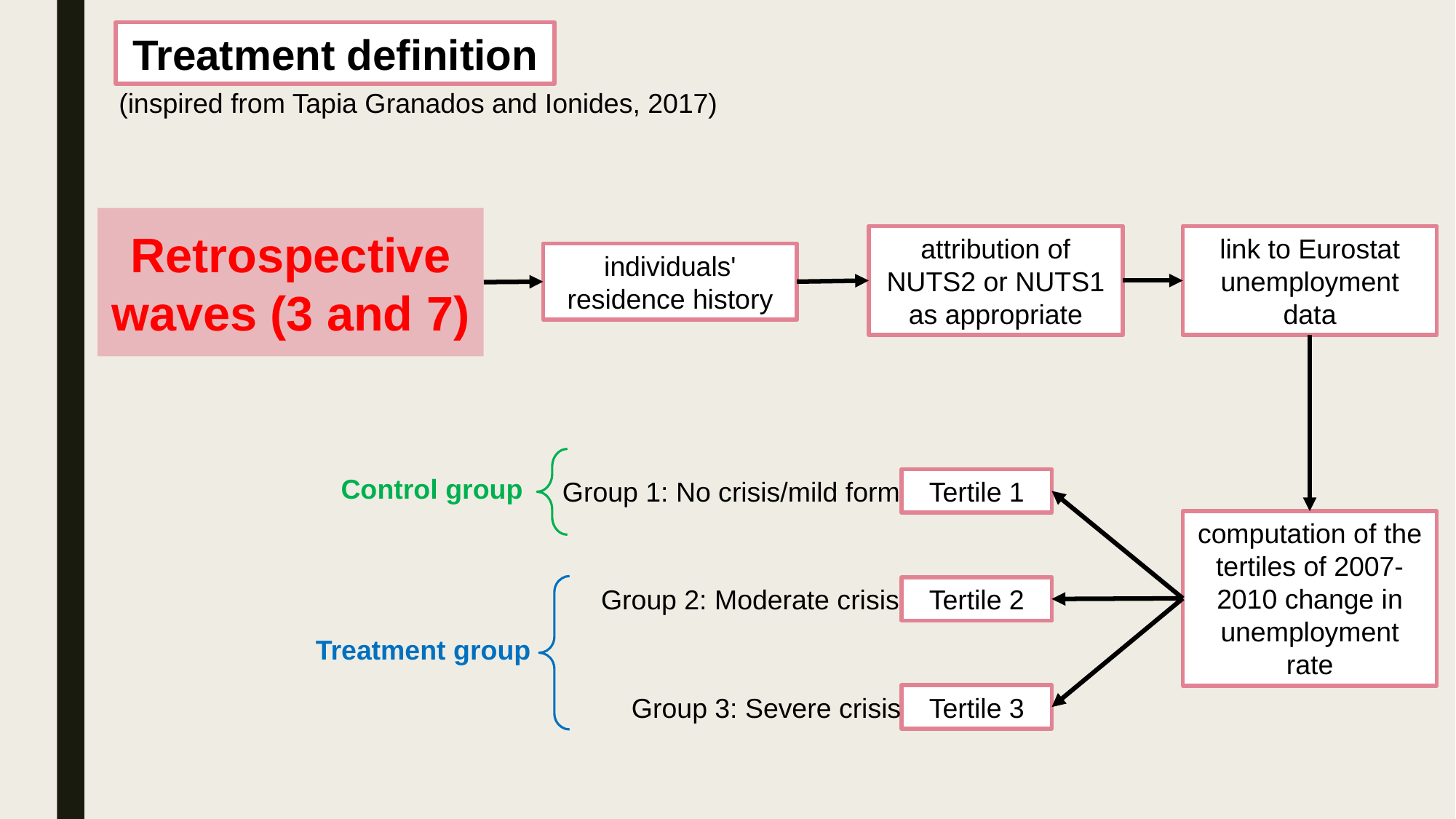

Treatment definition
(inspired from Tapia Granados and Ionides, 2017)
Retrospective waves (3 and 7)
attribution of NUTS2 or NUTS1 as appropriate
link to Eurostat unemployment data
individuals' residence history

Control group
Group 1: No crisis/mild form
Tertile 1
computation of the tertiles of 2007-2010 change in unemployment rate

Group 2: Moderate crisis
Tertile 2
Treatment group
Group 3: Severe crisis
Tertile 3